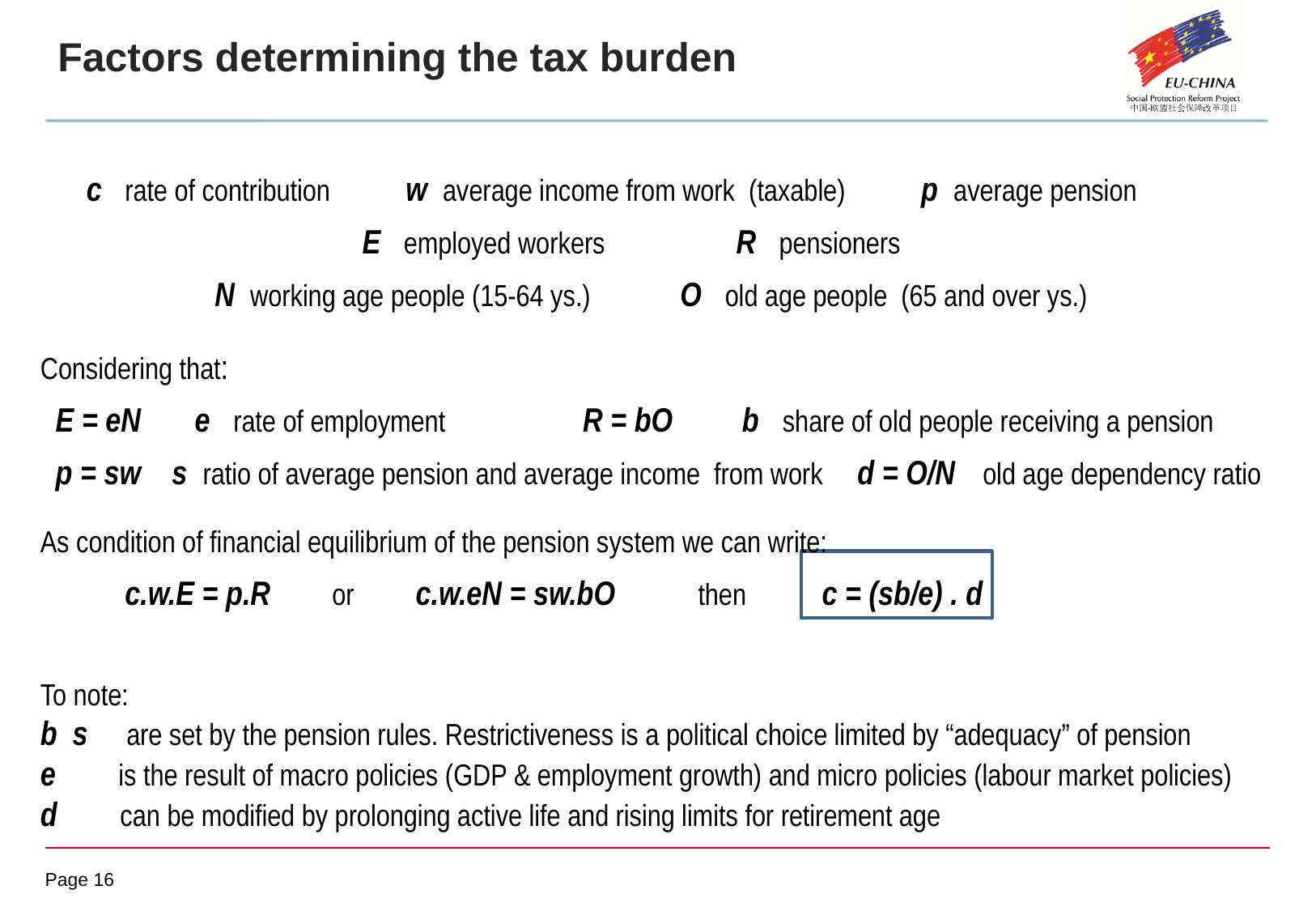

Factors determining the tax burden
      c   rate of contribution           w  average income from work  (taxable)           p  average pension
E   employed workers                   R   pensioners
N  working age people (15-64 ys.)             O   old age people  (65 and over ys.)
Considering that:
  E = eN       e   rate of employment                    R = bO         b   share of old people receiving a pension
  p = sw    s  ratio of average pension and average income  from work     d = O/N    old age dependency ratio
As condition of financial equilibrium of the pension system we can write:
           c.w.E = p.R        or        c.w.eN = sw.bO            then           c = (sb/e) . d

To note:
b  s     are set by the pension rules. Restrictiveness is a political choice limited by “adequacy” of pension
e         is the result of macro policies (GDP & employment growth) and micro policies (labour market policies)
d         can be modified by prolonging active life and rising limits for retirement age